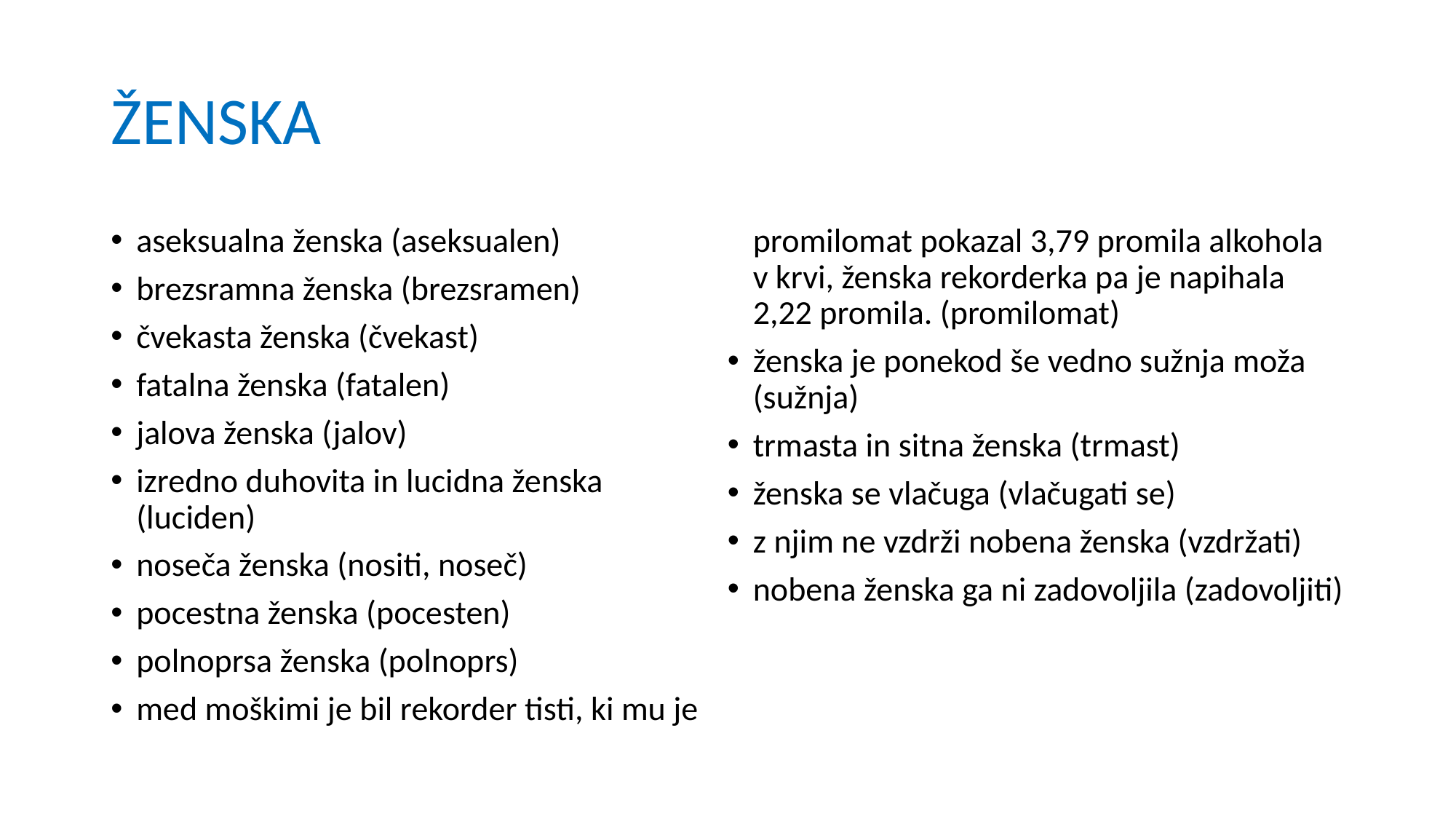

# ŽENSKA
aseksualna ženska (aseksualen)
brezsramna ženska (brezsramen)
čvekasta ženska (čvekast)
fatalna ženska (fatalen)
jalova ženska (jalov)
izredno duhovita in lucidna ženska (luciden)
noseča ženska (nositi, noseč)
pocestna ženska (pocesten)
polnoprsa ženska (polnoprs)
med moškimi je bil rekorder tisti, ki mu je promilomat pokazal 3,79 promila alkohola v krvi, ženska rekorderka pa je napihala 2,22 promila. (promilomat)
ženska je ponekod še vedno sužnja moža (sužnja)
trmasta in sitna ženska (trmast)
ženska se vlačuga (vlačugati se)
z njim ne vzdrži nobena ženska (vzdržati)
nobena ženska ga ni zadovoljila (zadovoljiti)